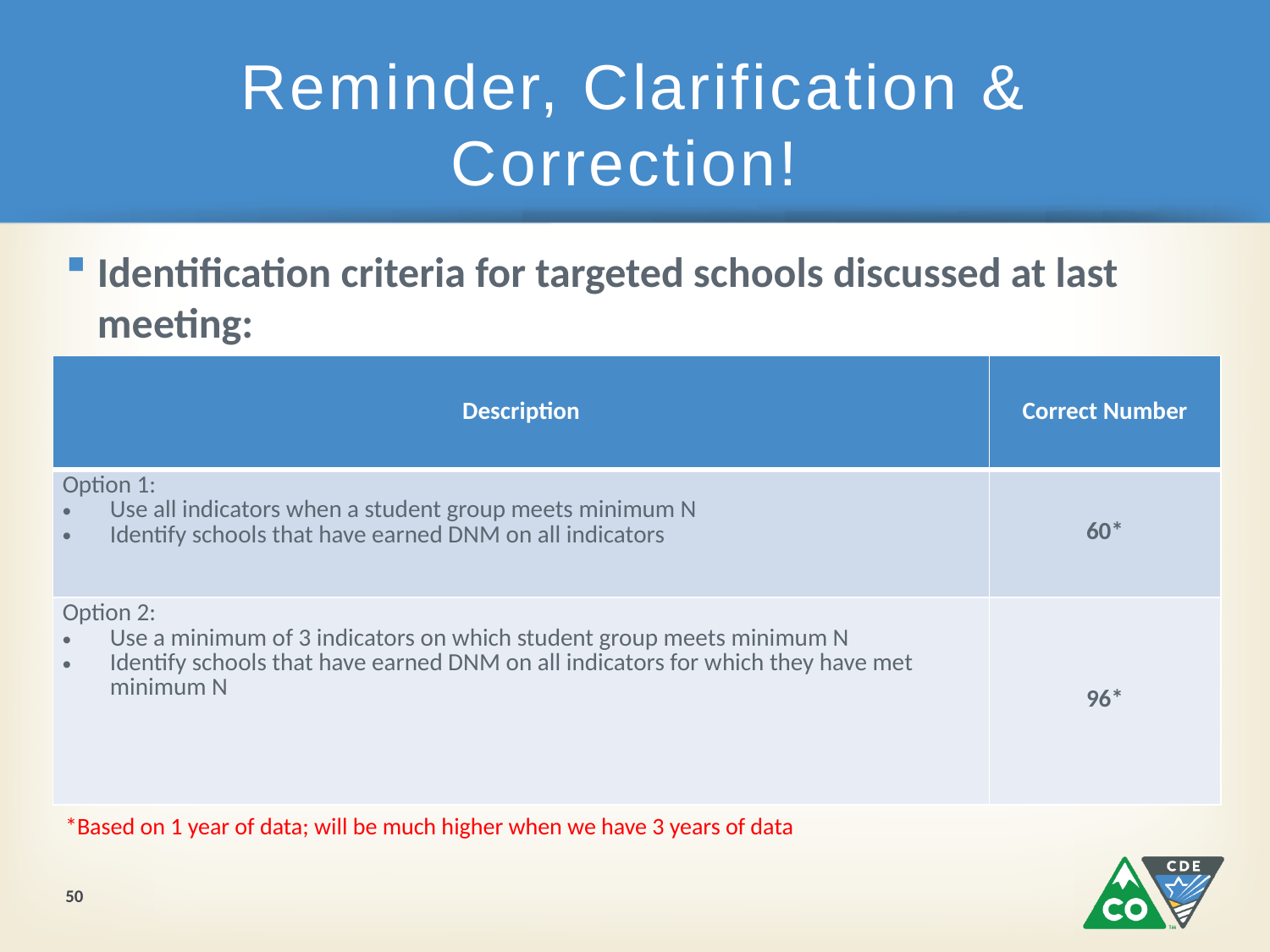

# Reminder, Clarification & Correction!
Identification criteria for targeted schools discussed at last meeting:

| Description | Correct Number |
| --- | --- |
| Option 1: Use all indicators when a student group meets minimum N Identify schools that have earned DNM on all indicators | 60\* |
| Option 2: Use a minimum of 3 indicators on which student group meets minimum N Identify schools that have earned DNM on all indicators for which they have met minimum N | 96\* |
*Based on 1 year of data; will be much higher when we have 3 years of data
50